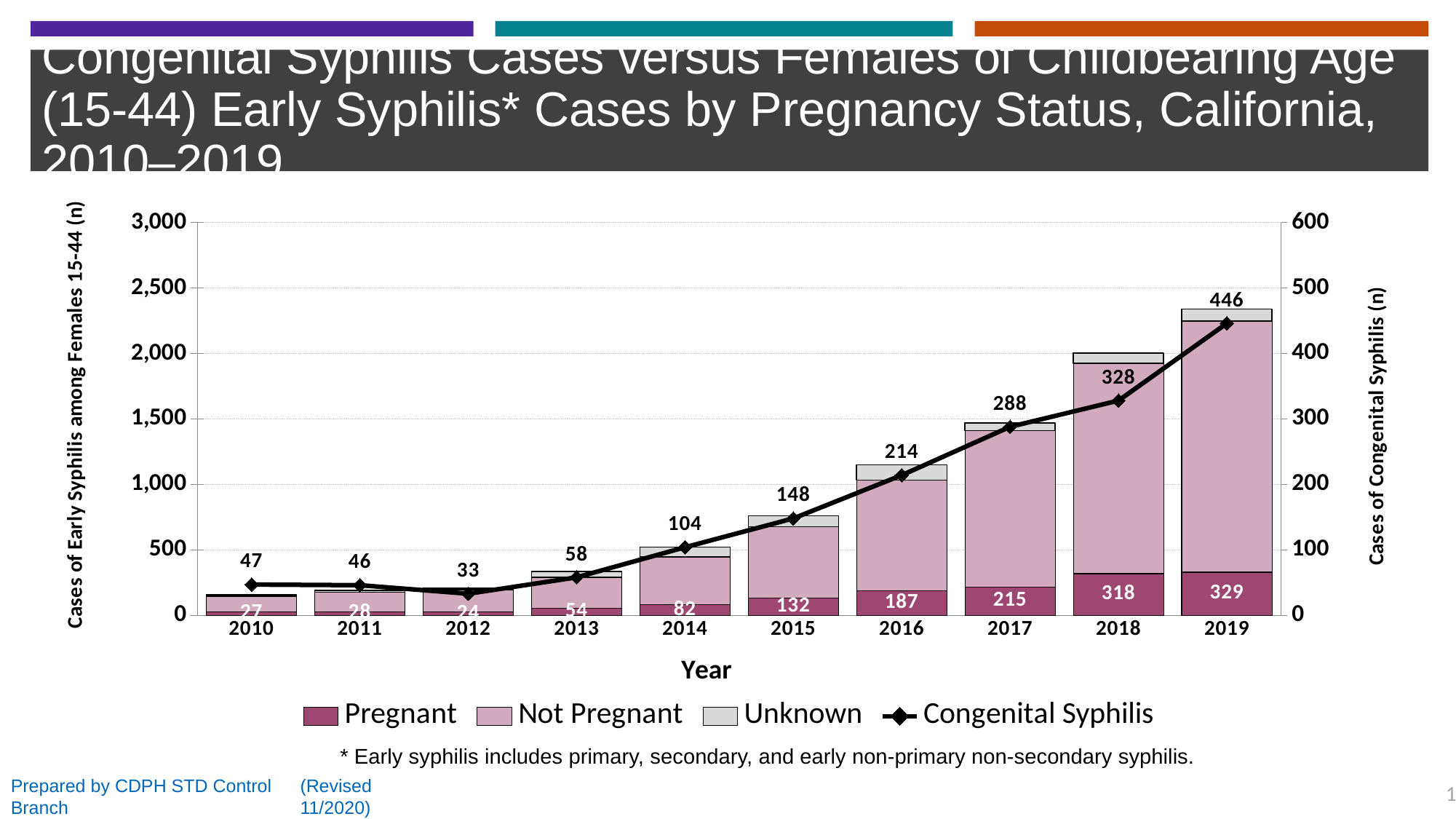

# Congenital Syphilis Cases versus Females of Childbearing Age (15-44) Early Syphilis* Cases by Pregnancy Status, California, 2010–2019

### Chart

| Category | Pregnant | Not Pregnant | Unknown | Female Total | Congenital Syphilis |
|---|---|---|---|---|---|
| 2010 | 27.0 | 119.0 | 12.0 | 158.0 | 47.0 |
| 2011 | 28.0 | 147.0 | 16.0 | 191.0 | 46.0 |
| 2012 | 24.0 | 172.0 | 11.0 | 207.0 | 33.0 |
| 2013 | 54.0 | 237.0 | 43.0 | 334.0 | 58.0 |
| 2014 | 82.0 | 365.0 | 74.0 | 521.0 | 104.0 |
| 2015 | 132.0 | 544.0 | 83.0 | 759.0 | 148.0 |
| 2016 | 187.0 | 845.0 | 117.0 | 1149.0 | 214.0 |
| 2017 | 215.0 | 1196.0 | 59.0 | 1470.0 | 288.0 |
| 2018 | 318.0 | 1607.0 | 79.0 | 2004.0 | 328.0 |
| 2019 | 329.0 | 1917.0 | 92.0 | 2338.0 | 446.0 |
* Early syphilis includes primary, secondary, and early non-primary non-secondary syphilis.
(Revised 11/2020)